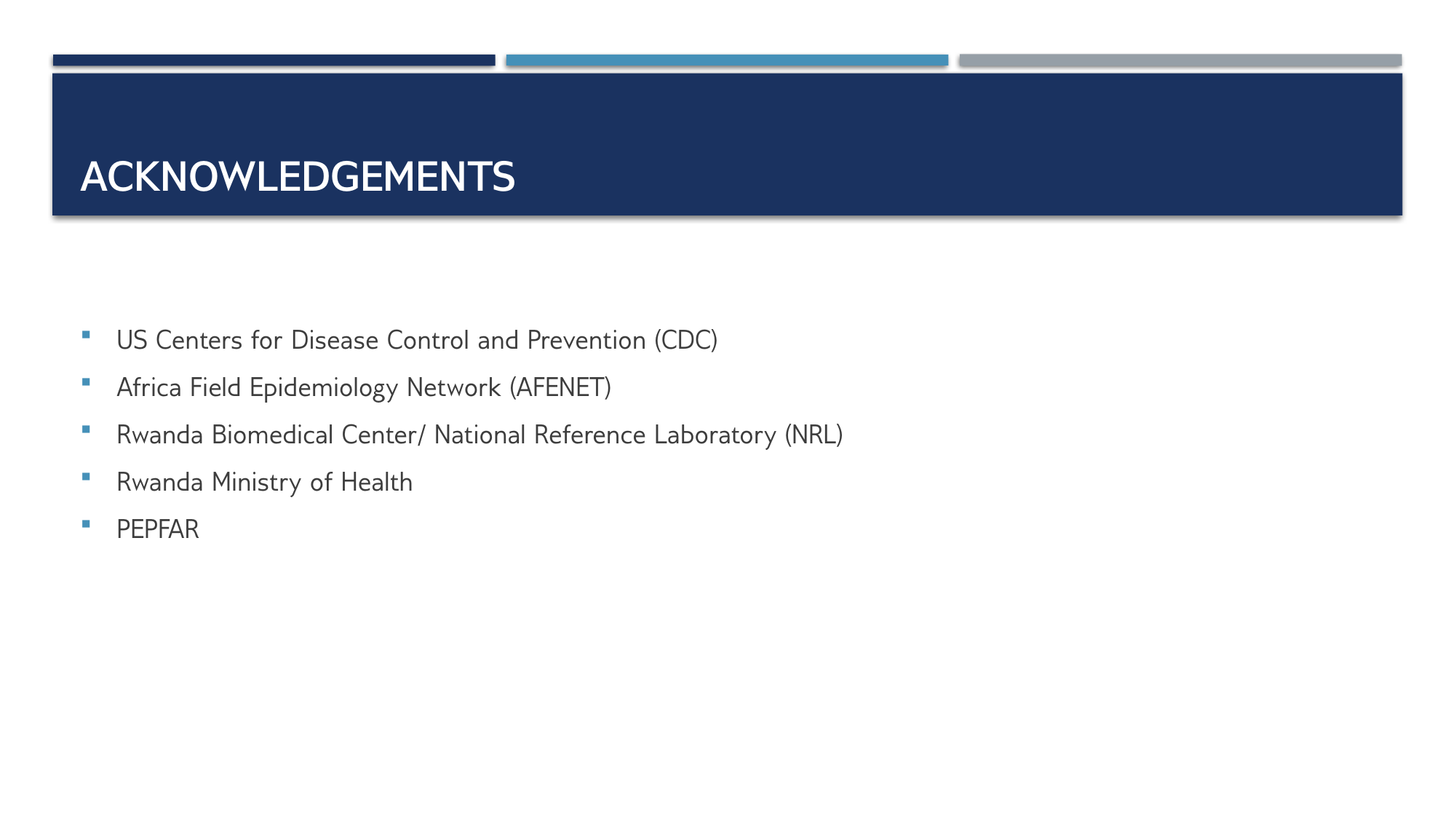

# ACKNOWLEDGEMENTS
US Centers for Disease Control and Prevention (CDC)
Africa Field Epidemiology Network (AFENET)
Rwanda Biomedical Center/ National Reference Laboratory (NRL)
Rwanda Ministry of Health
PEPFAR